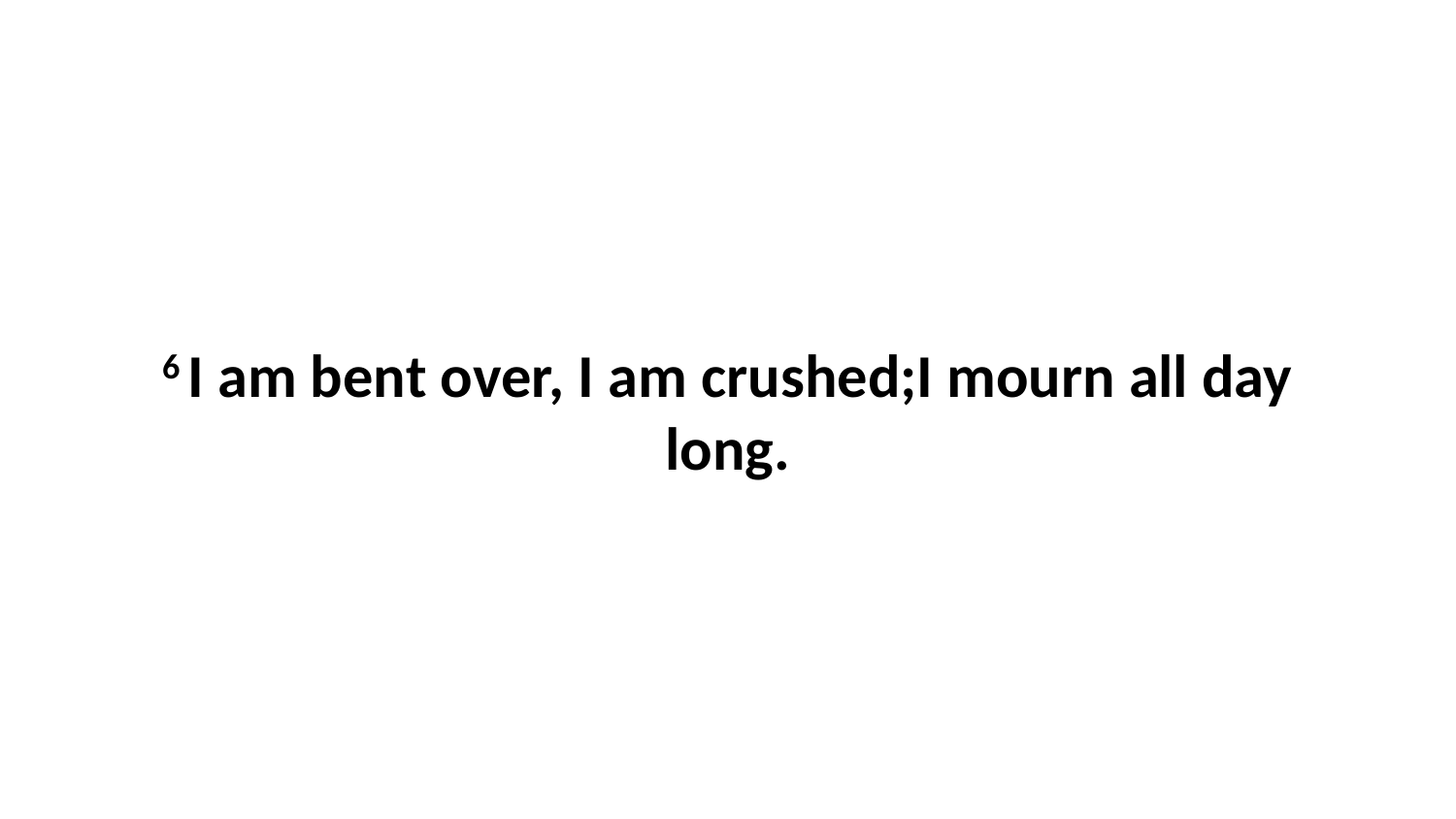

6 I am bent over, I am crushed;I mourn all day long.